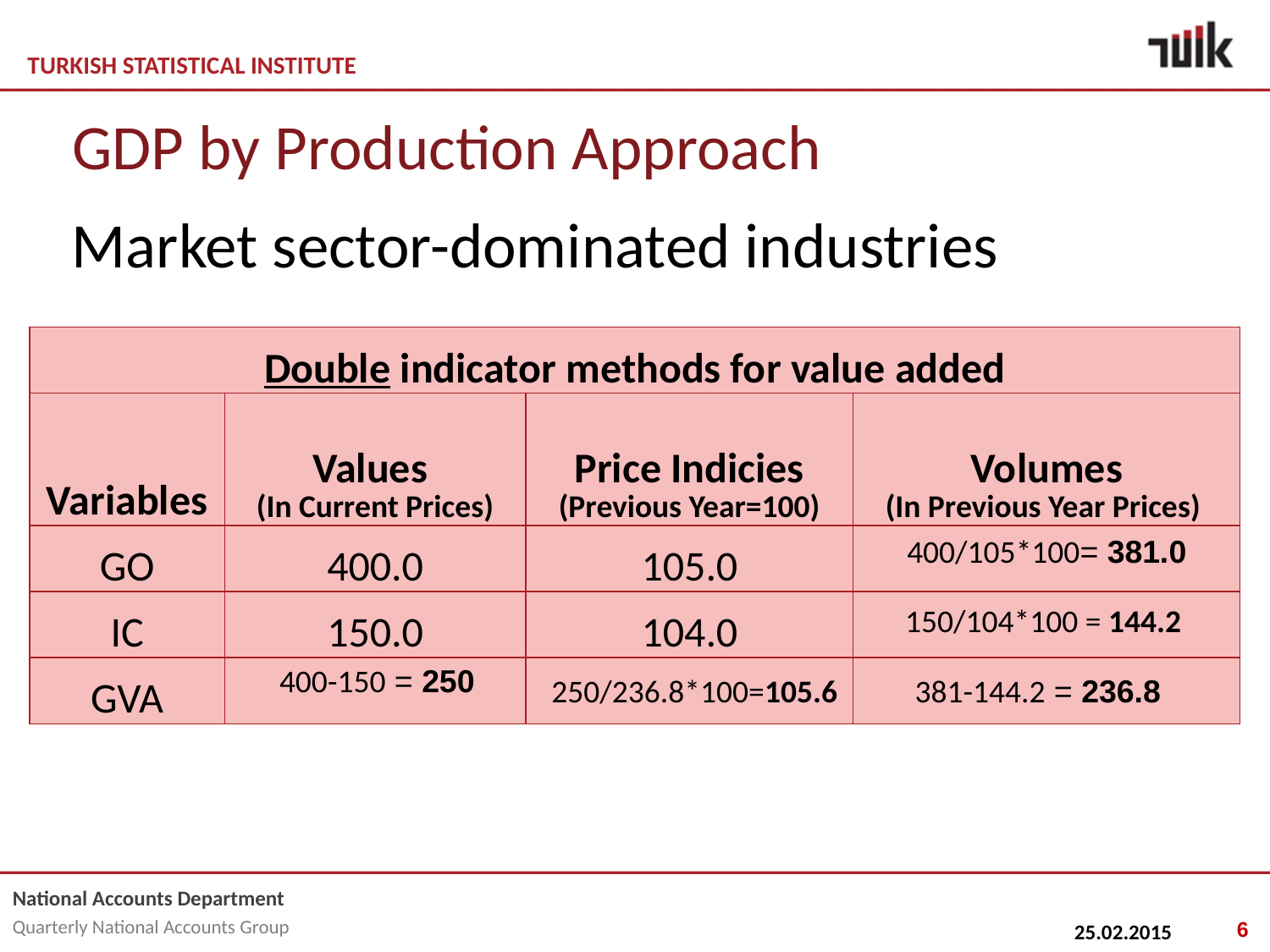

# GDP by Production Approach
Market sector-dominated industries
| Double indicator methods for value added |  |  |  |
| --- | --- | --- | --- |
| Variables | Values (In Current Prices) | Price Indicies (Previous Year=100) | Volumes (In Previous Year Prices) |
| GO | 400.0 | 105.0 |  |
| IC | 150.0 | 104.0 |  |
| GVA |  |  |  |
400/105*100= 381.0
150/104*100 = 144.2
400-150 = 250
250/236.8*100=105.6
381-144.2 = 236.8
6
25.02.2015